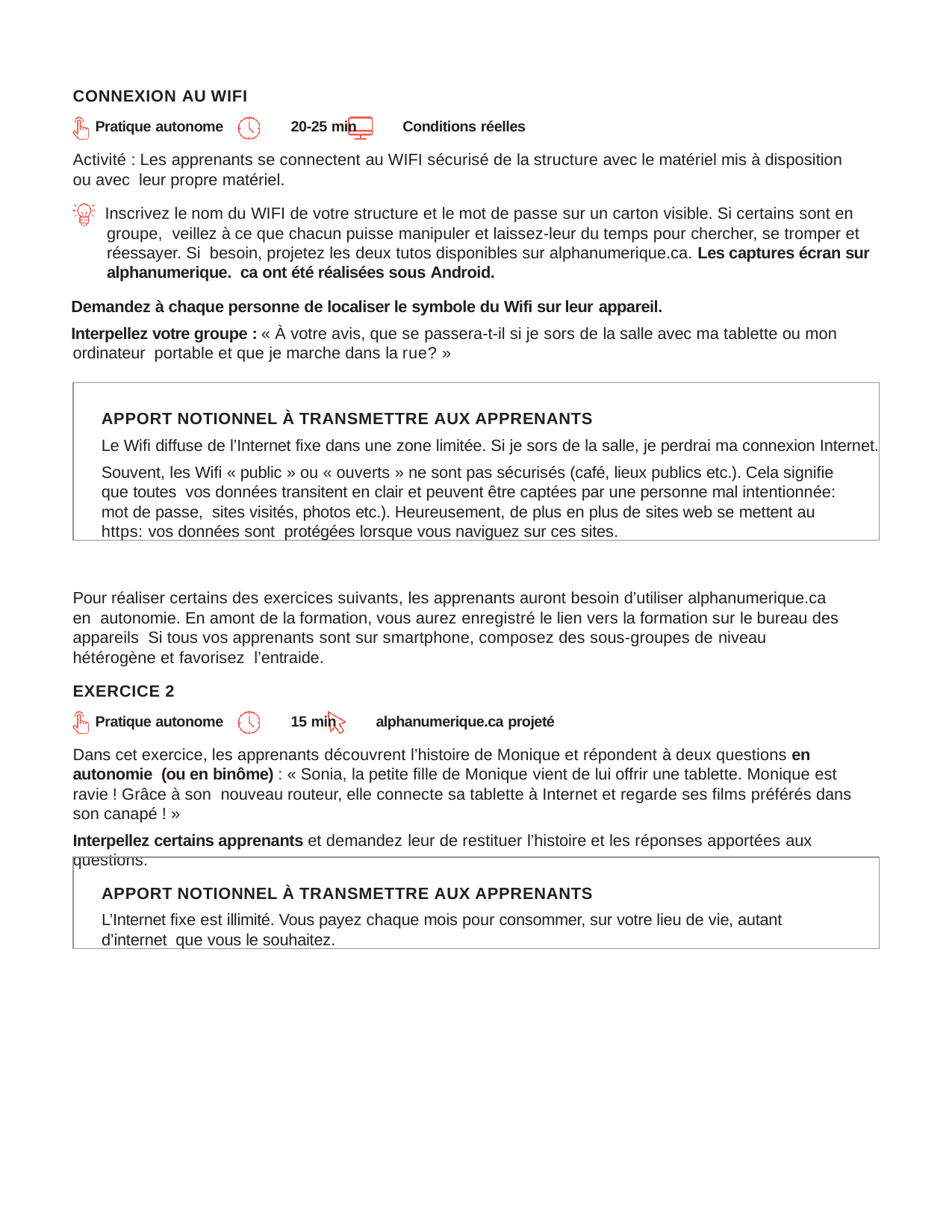

CONNEXION AU WIFI
Pratique autonome	20-25 min	Conditions réelles
Activité : Les apprenants se connectent au WIFI sécurisé de la structure avec le matériel mis à disposition ou avec  leur propre matériel.
Inscrivez le nom du WIFI de votre structure et le mot de passe sur un carton visible. Si certains sont en groupe,  veillez à ce que chacun puisse manipuler et laissez-leur du temps pour chercher, se tromper et réessayer. Si  besoin, projetez les deux tutos disponibles sur alphanumerique.ca. Les captures écran sur alphanumerique.  ca ont été réalisées sous Android.
Demandez à chaque personne de localiser le symbole du Wifi sur leur appareil.
Interpellez votre groupe : « À votre avis, que se passera-t-il si je sors de la salle avec ma tablette ou mon ordinateur  portable et que je marche dans la rue? »

APPORT NOTIONNEL À TRANSMETTRE AUX APPRENANTS
Le Wifi diffuse de l’Internet fixe dans une zone limitée. Si je sors de la salle, je perdrai ma connexion Internet.
Souvent, les Wifi « public » ou « ouverts » ne sont pas sécurisés (café, lieux publics etc.). Cela signifie que toutes  vos données transitent en clair et peuvent être captées par une personne mal intentionnée: mot de passe,  sites visités, photos etc.). Heureusement, de plus en plus de sites web se mettent au https: vos données sont  protégées lorsque vous naviguez sur ces sites.
Pour réaliser certains des exercices suivants, les apprenants auront besoin d’utiliser alphanumerique.ca en  autonomie. En amont de la formation, vous aurez enregistré le lien vers la formation sur le bureau des appareils  Si tous vos apprenants sont sur smartphone, composez des sous-groupes de niveau hétérogène et favorisez  l’entraide.
EXERCICE 2
Pratique autonome	15 min	alphanumerique.ca projeté
Dans cet exercice, les apprenants découvrent l’histoire de Monique et répondent à deux questions en autonomie  (ou en binôme) : « Sonia, la petite fille de Monique vient de lui offrir une tablette. Monique est ravie ! Grâce à son  nouveau routeur, elle connecte sa tablette à Internet et regarde ses films préférés dans son canapé ! »
Interpellez certains apprenants et demandez leur de restituer l’histoire et les réponses apportées aux questions.

APPORT NOTIONNEL À TRANSMETTRE AUX APPRENANTS
L’Internet fixe est illimité. Vous payez chaque mois pour consommer, sur votre lieu de vie, autant d’internet  que vous le souhaitez.